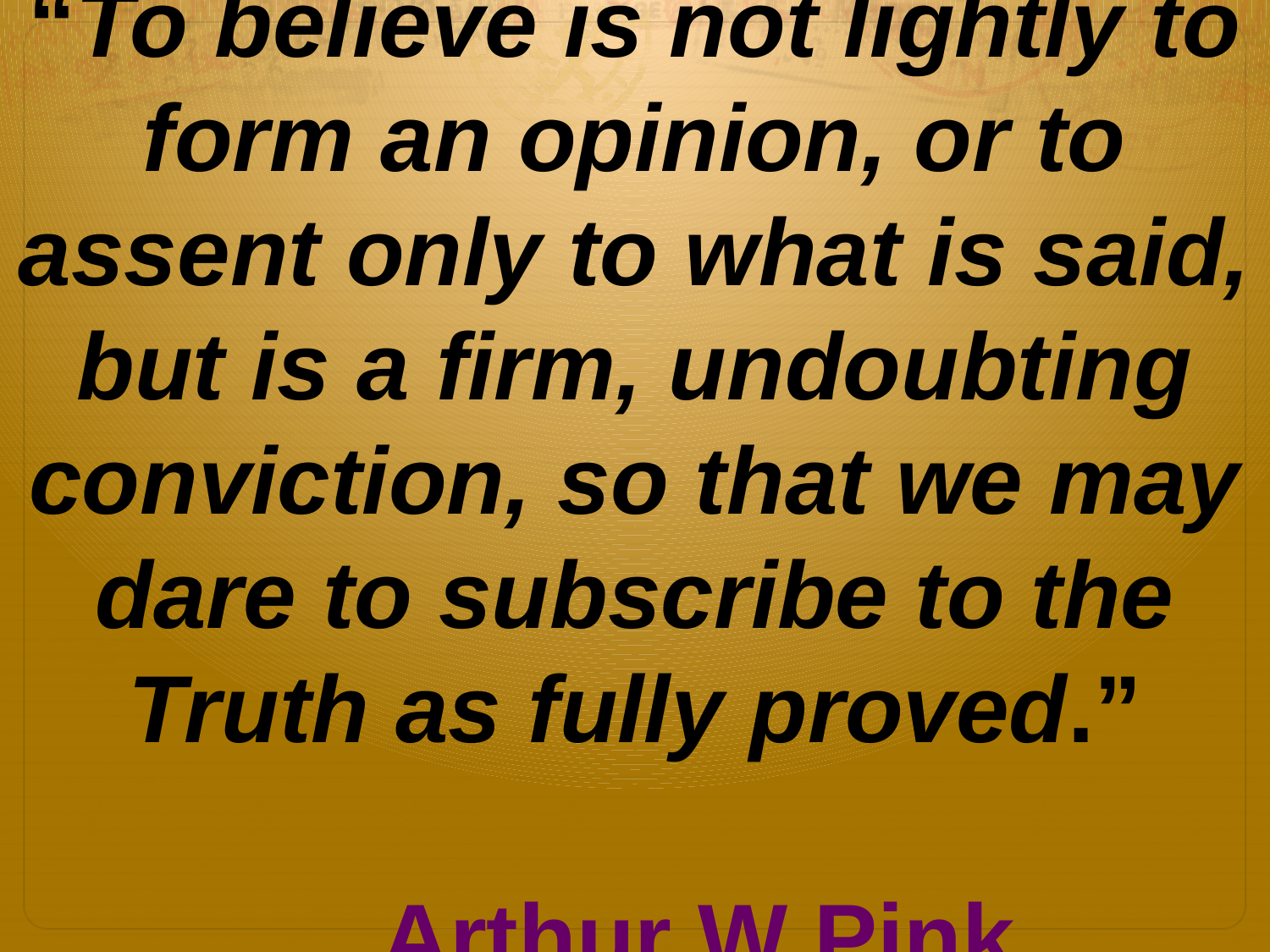

# “To believe is not lightly to form an opinion, or to assent only to what is said, but is a firm, undoubting conviction, so that we may dare to subscribe to the Truth as fully proved.” Arthur W Pink